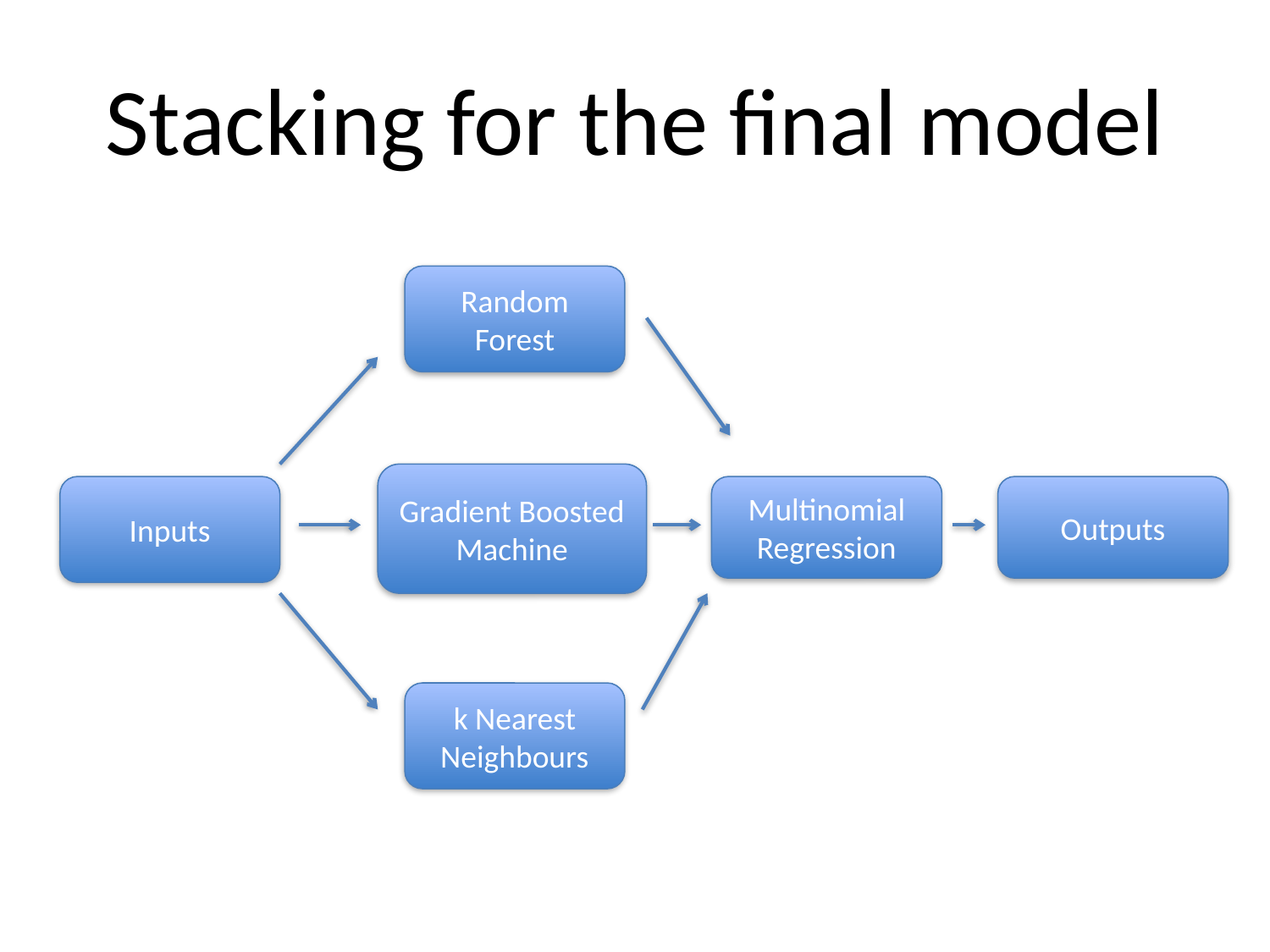

# Stacking for the final model
Random Forest
Gradient Boosted Machine
Inputs
Multinomial
Regression
Outputs
k Nearest Neighbours